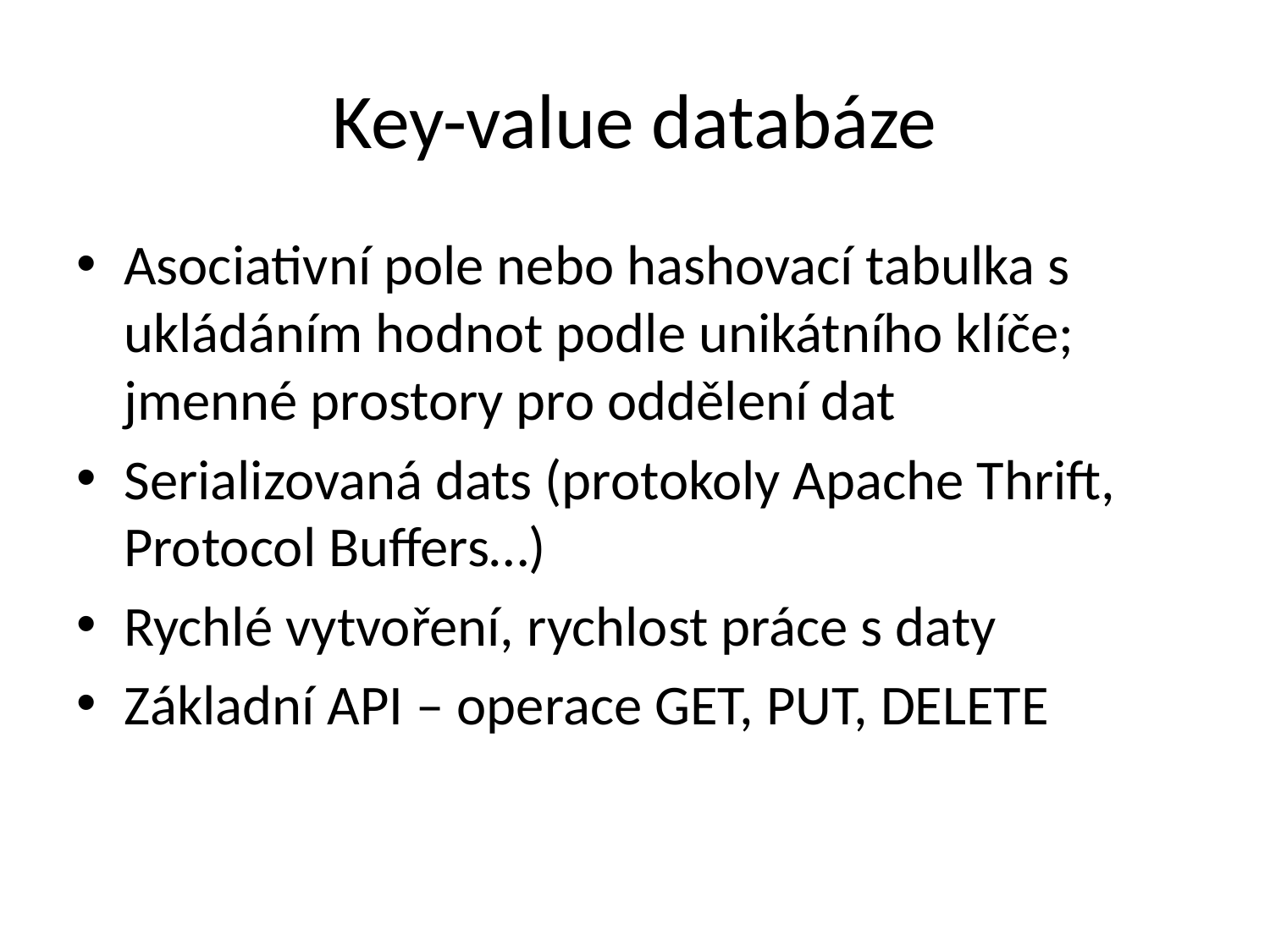

# Key-value databáze
Asociativní pole nebo hashovací tabulka s ukládáním hodnot podle unikátního klíče; jmenné prostory pro oddělení dat
Serializovaná dats (protokoly Apache Thrift, Protocol Buffers…)
Rychlé vytvoření, rychlost práce s daty
Základní API – operace GET, PUT, DELETE